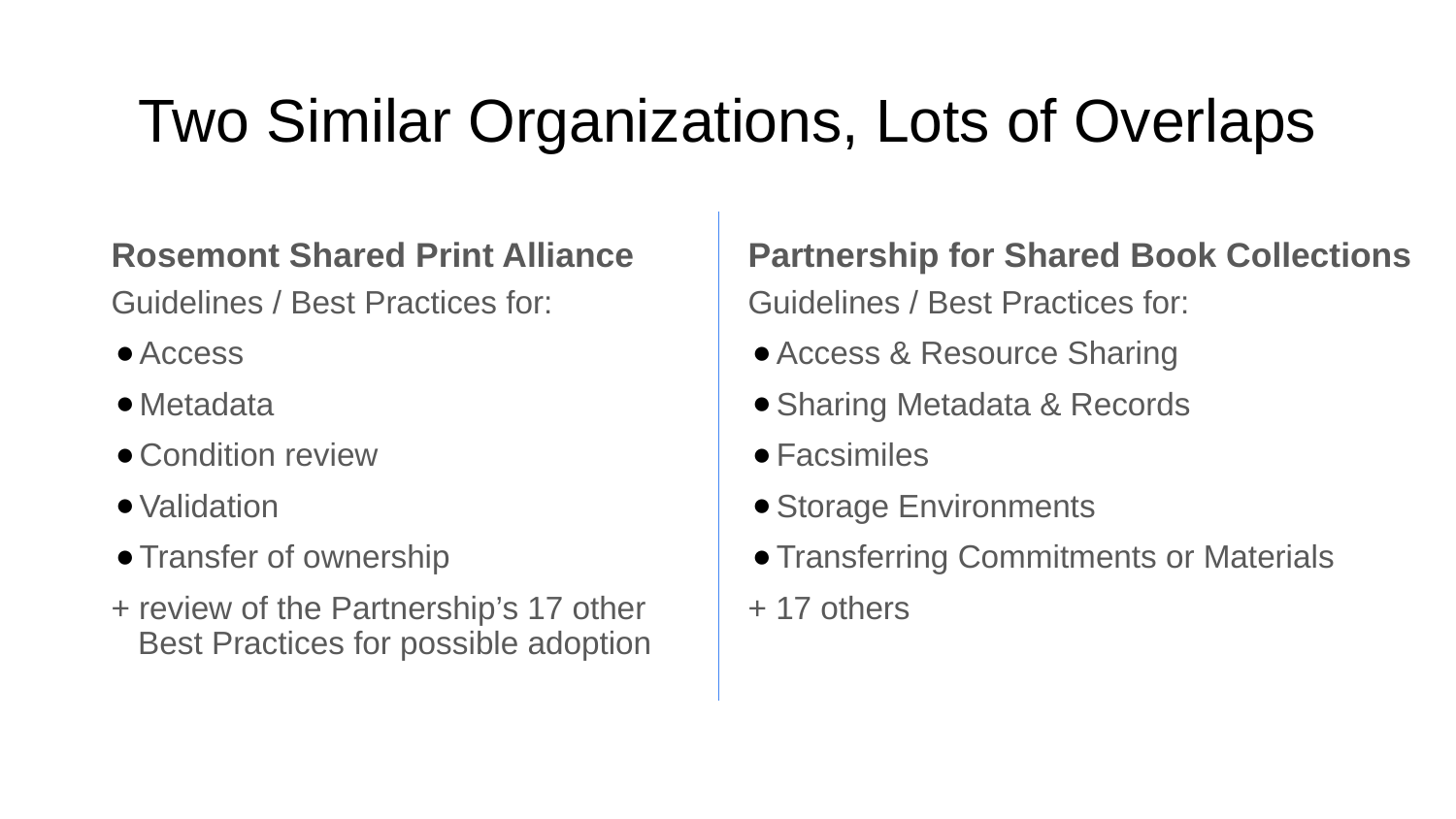

# Two Similar Organizations, Lots of Overlaps
Partnership for Shared Book Collections
Rosemont Shared Print Alliance
Guidelines / Best Practices for:
Access
Metadata
Condition review
Validation
Transfer of ownership
+ review of the Partnership’s 17 other
   Best Practices for possible adoption
Guidelines / Best Practices for:
Access & Resource Sharing
Sharing Metadata & Records
Facsimiles
Storage Environments
Transferring Commitments or Materials
+ 17 others